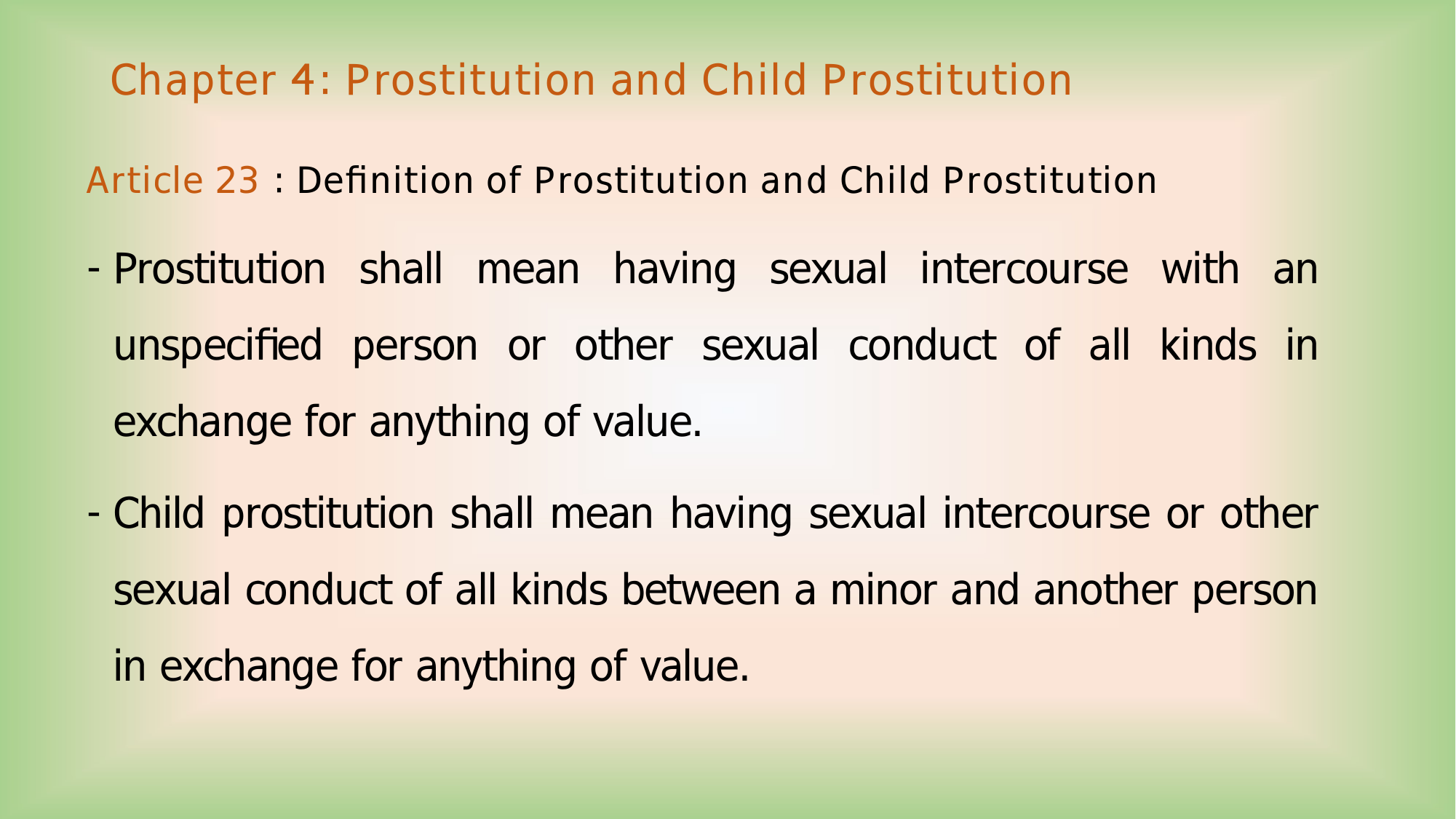

Chapter 4: Prostitution and Child Prostitution
Article 23 : Definition of Prostitution and Child Prostitution
Prostitution shall mean having sexual intercourse with an unspecified person or other sexual conduct of all kinds in exchange for anything of value.
Child prostitution shall mean having sexual intercourse or other sexual conduct of all kinds between a minor and another person in exchange for anything of value.